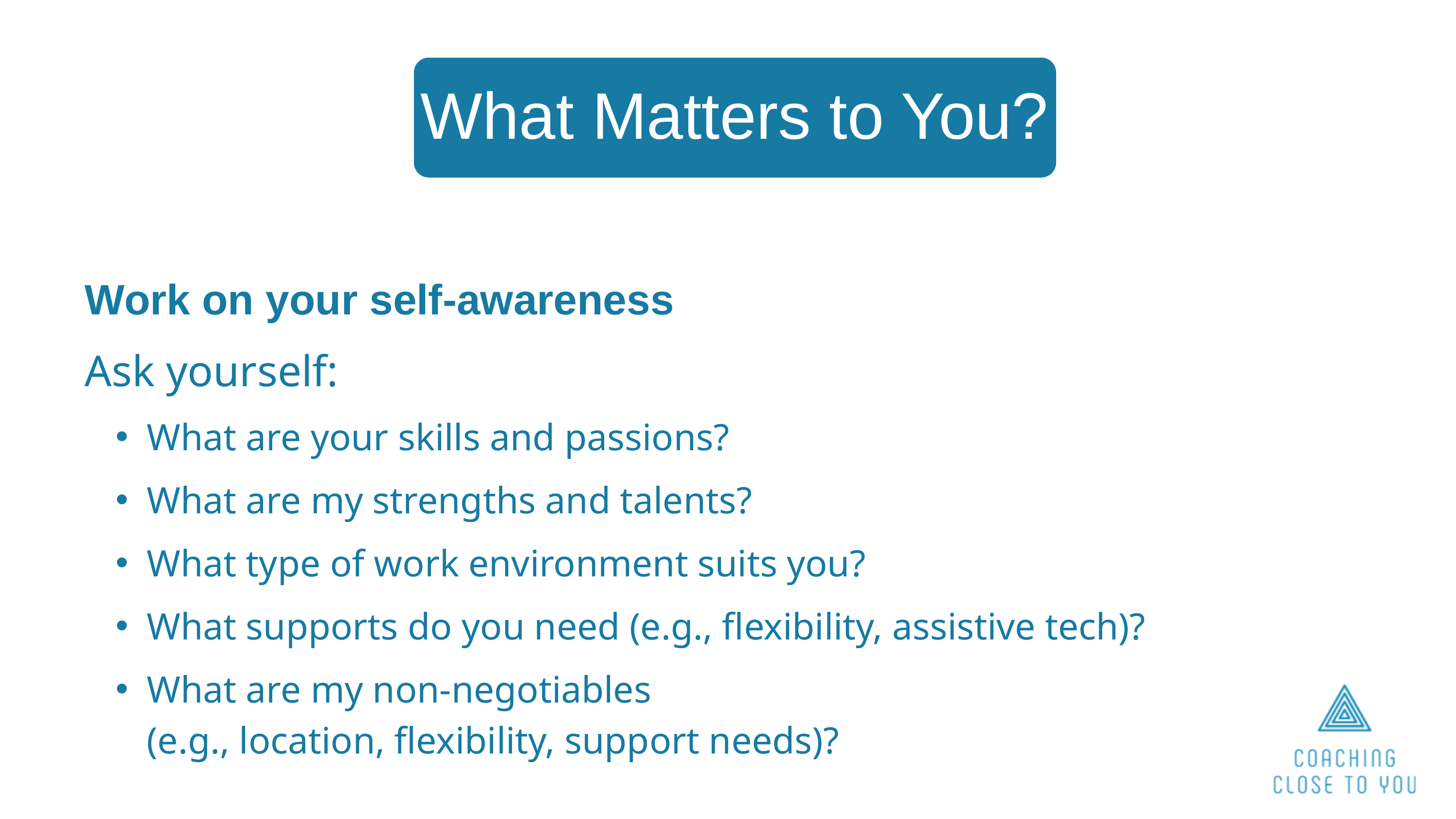

What Matters to You?

Work on your self-awareness
Ask yourself:
What are your skills and passions?
What are my strengths and talents?
What type of work environment suits you?
What supports do you need (e.g., flexibility, assistive tech)?
What are my non-negotiables
(e.g., location, flexibility, support needs)?